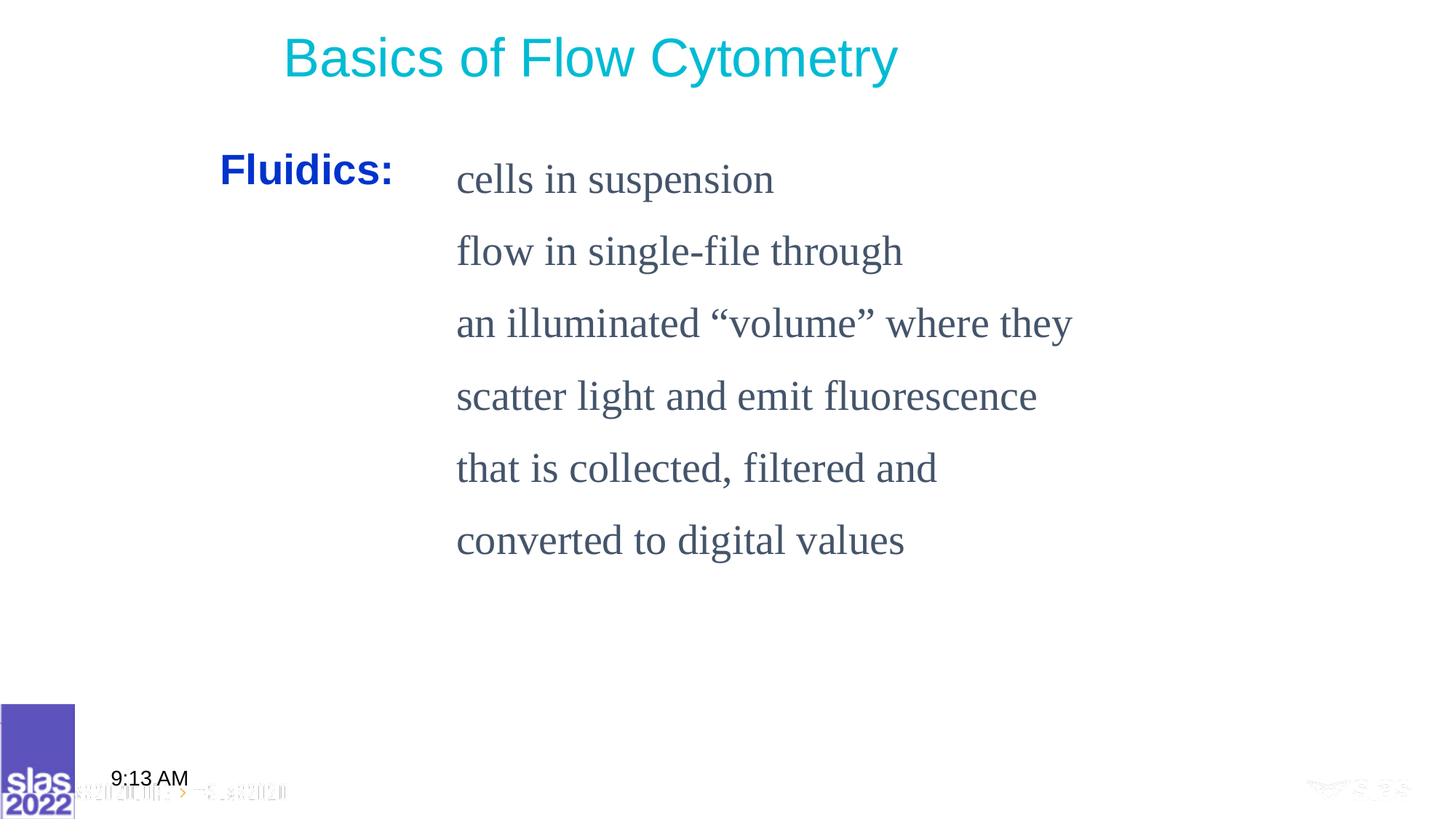

# Basics of Flow Cytometry
Fluidics:
cells in suspension
flow in single-file through
an illuminated “volume” where they
scatter light and emit fluorescence
that is collected, filtered and
converted to digital values

9:13 AM